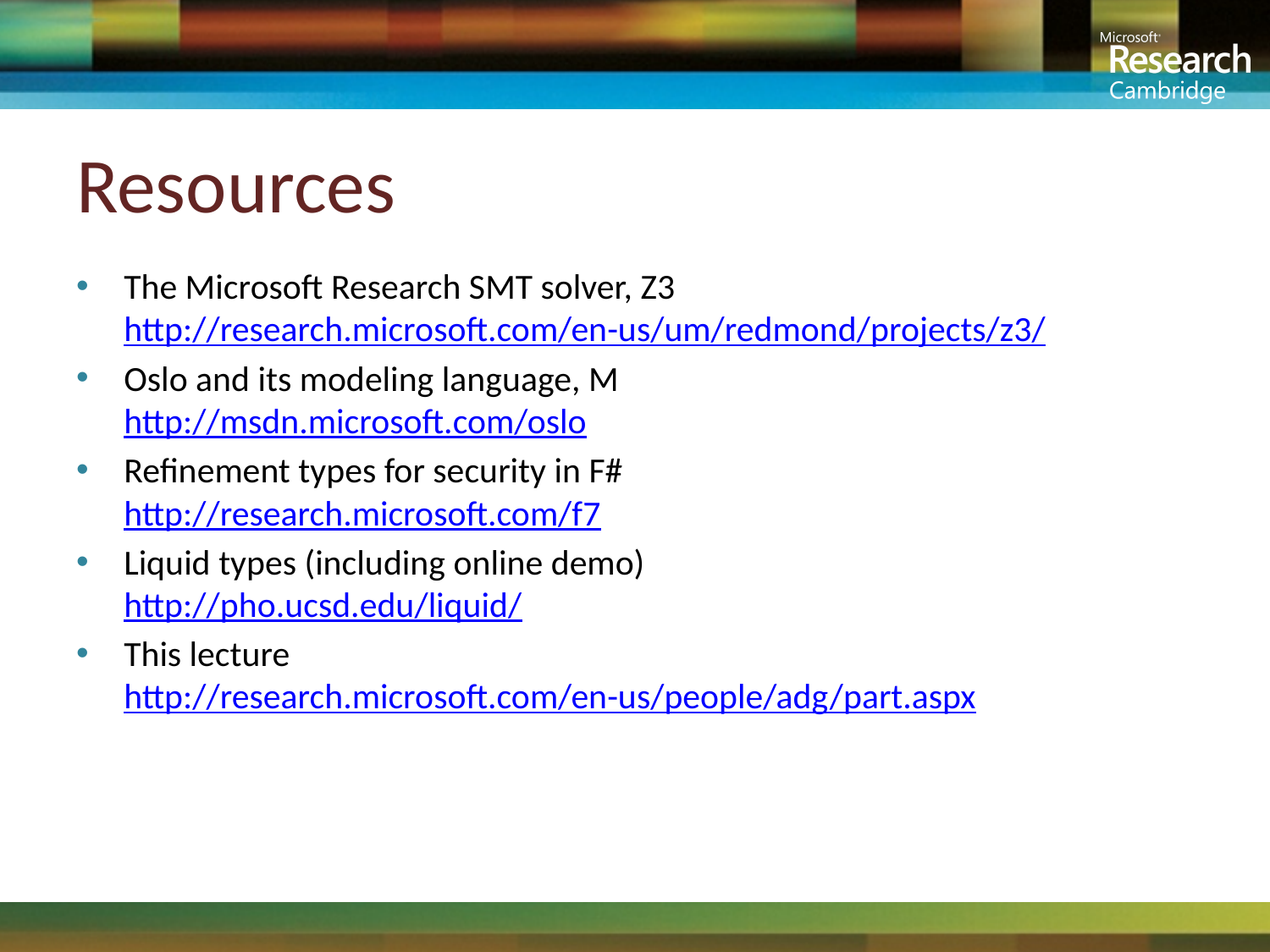

# Resources
The Microsoft Research SMT solver, Z3
http://research.microsoft.com/en-us/um/redmond/projects/z3/
Oslo and its modeling language, M
http://msdn.microsoft.com/oslo
Refinement types for security in F#
http://research.microsoft.com/f7
Liquid types (including online demo)
http://pho.ucsd.edu/liquid/
This lecture
http://research.microsoft.com/en-us/people/adg/part.aspx